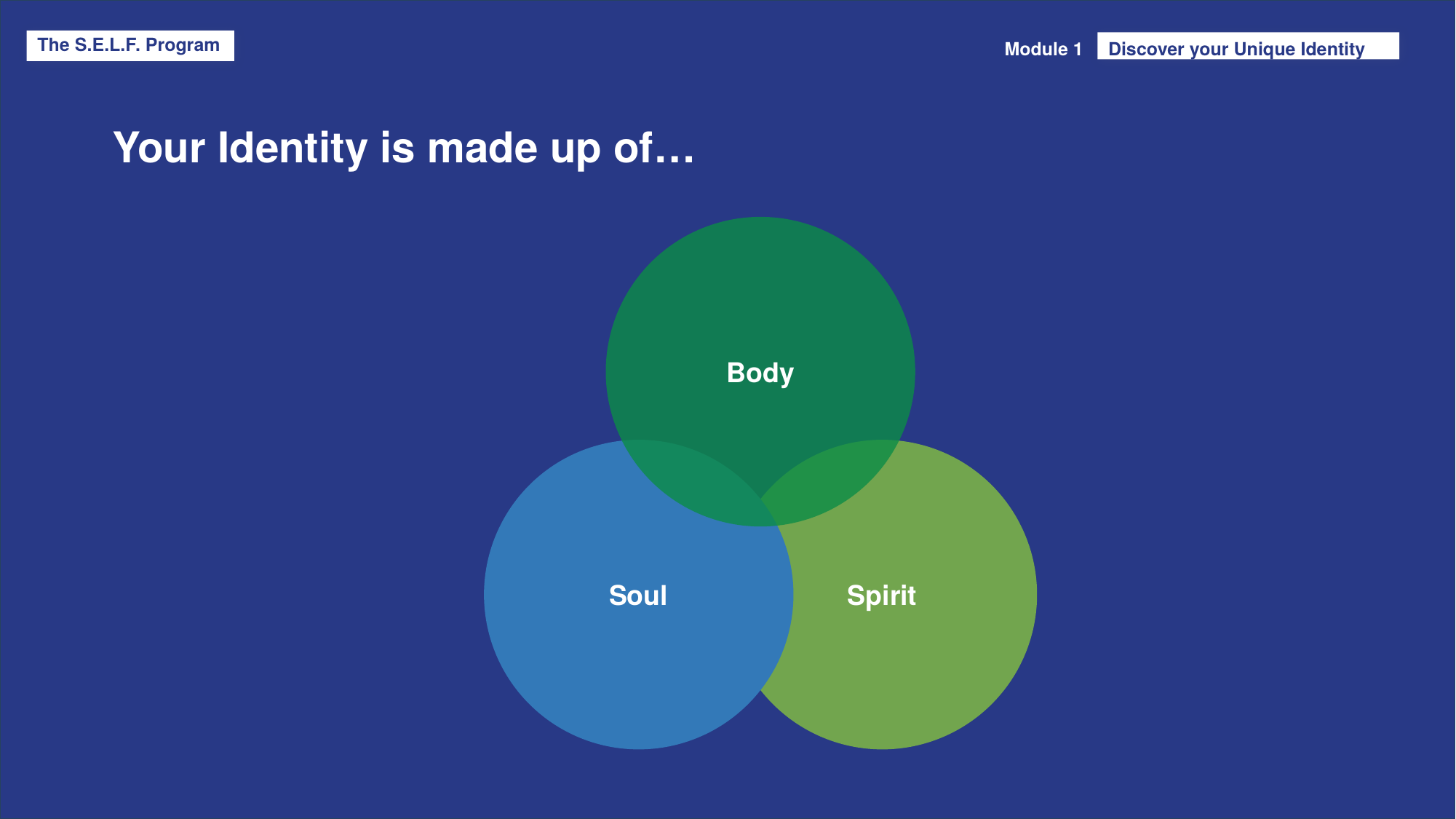

The S.E.L.F. Program
Discover your Unique Identity
Module 1
Your Identity is made up of…
Body
Soul
Spirit